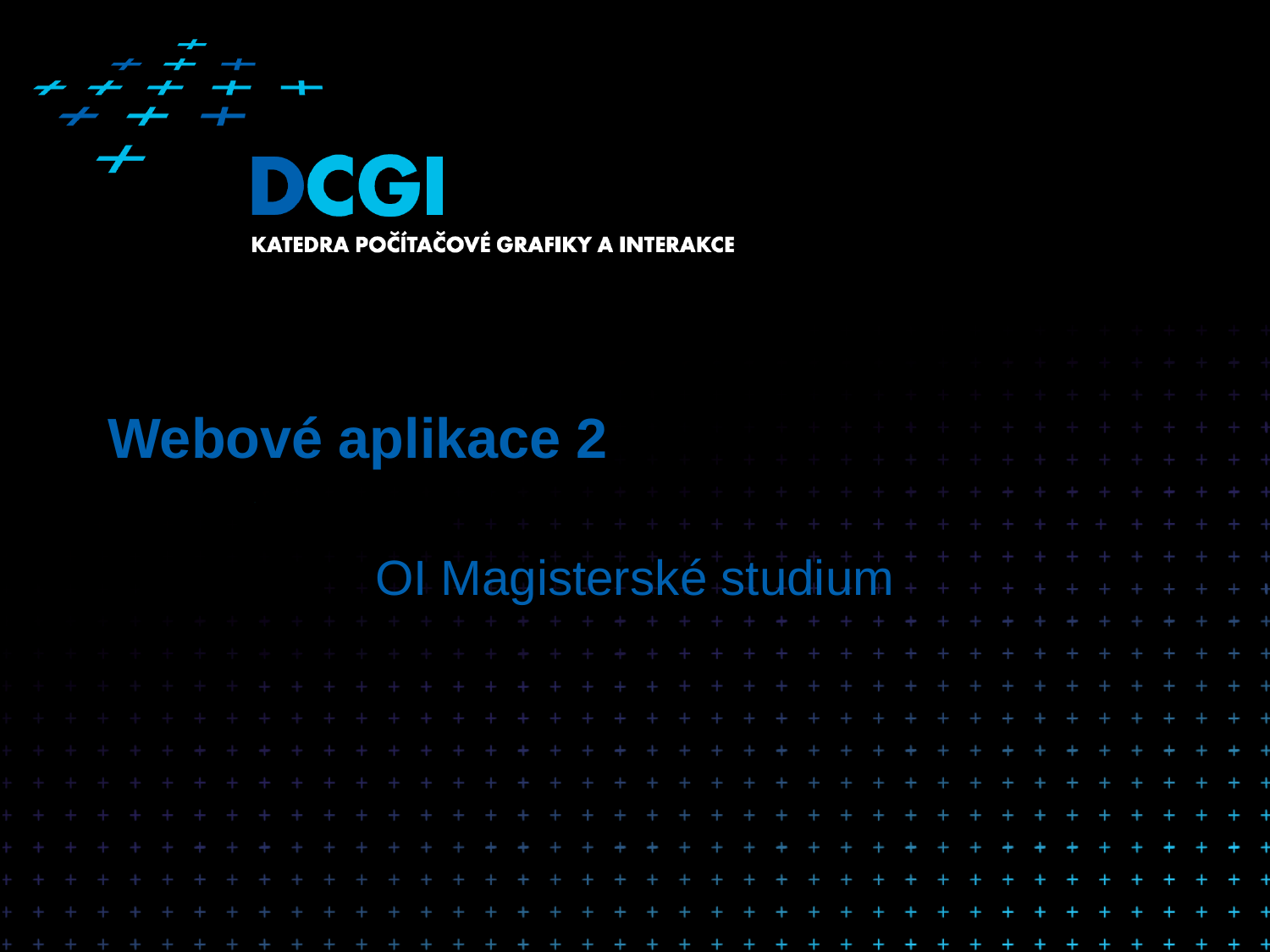

# Webové aplikace 2
OI Magisterské studium